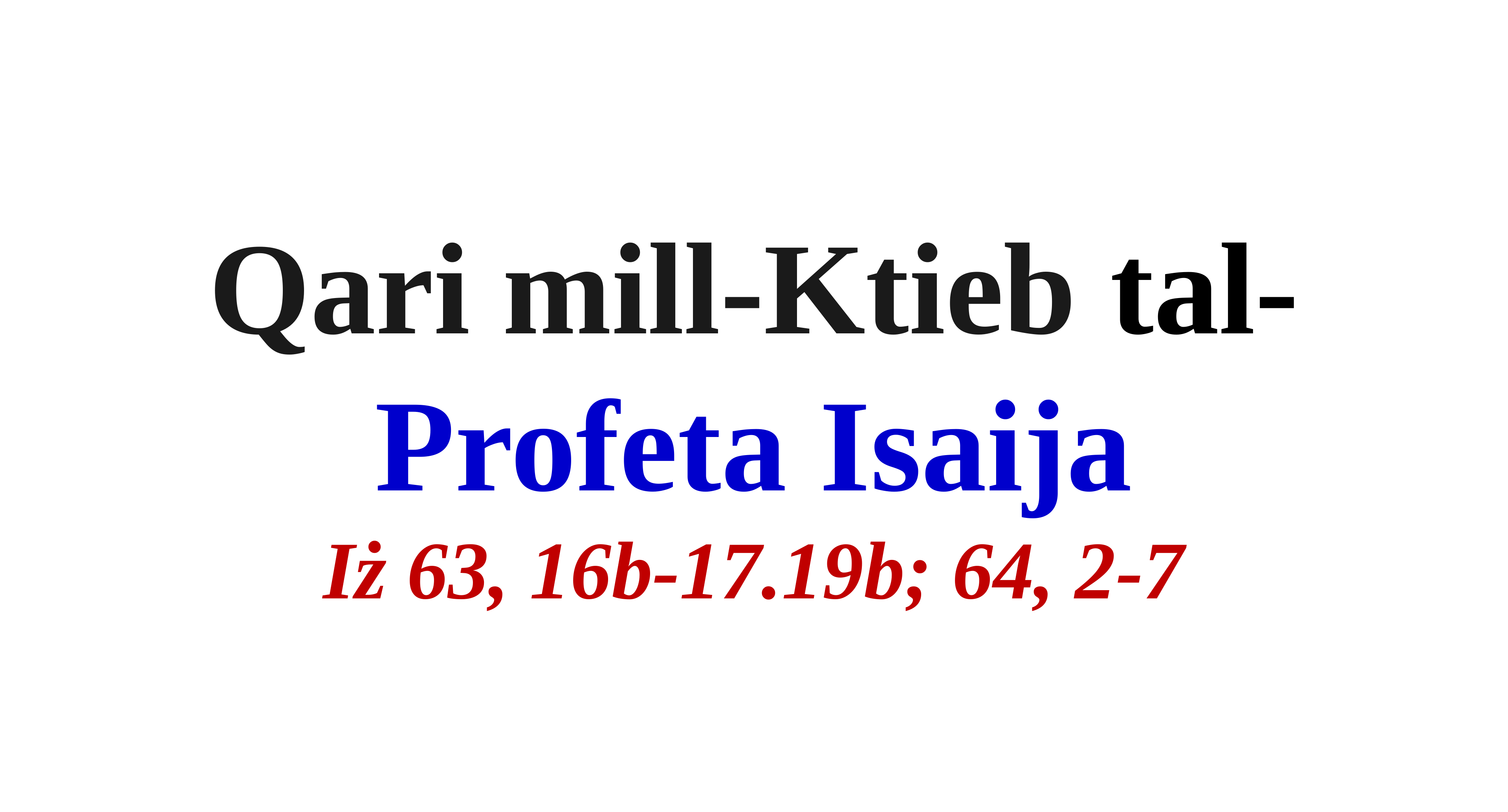

Qari mill-Ktieb tal-Profeta Isaija
Iż 63, 16b-17.19b; 64, 2-7